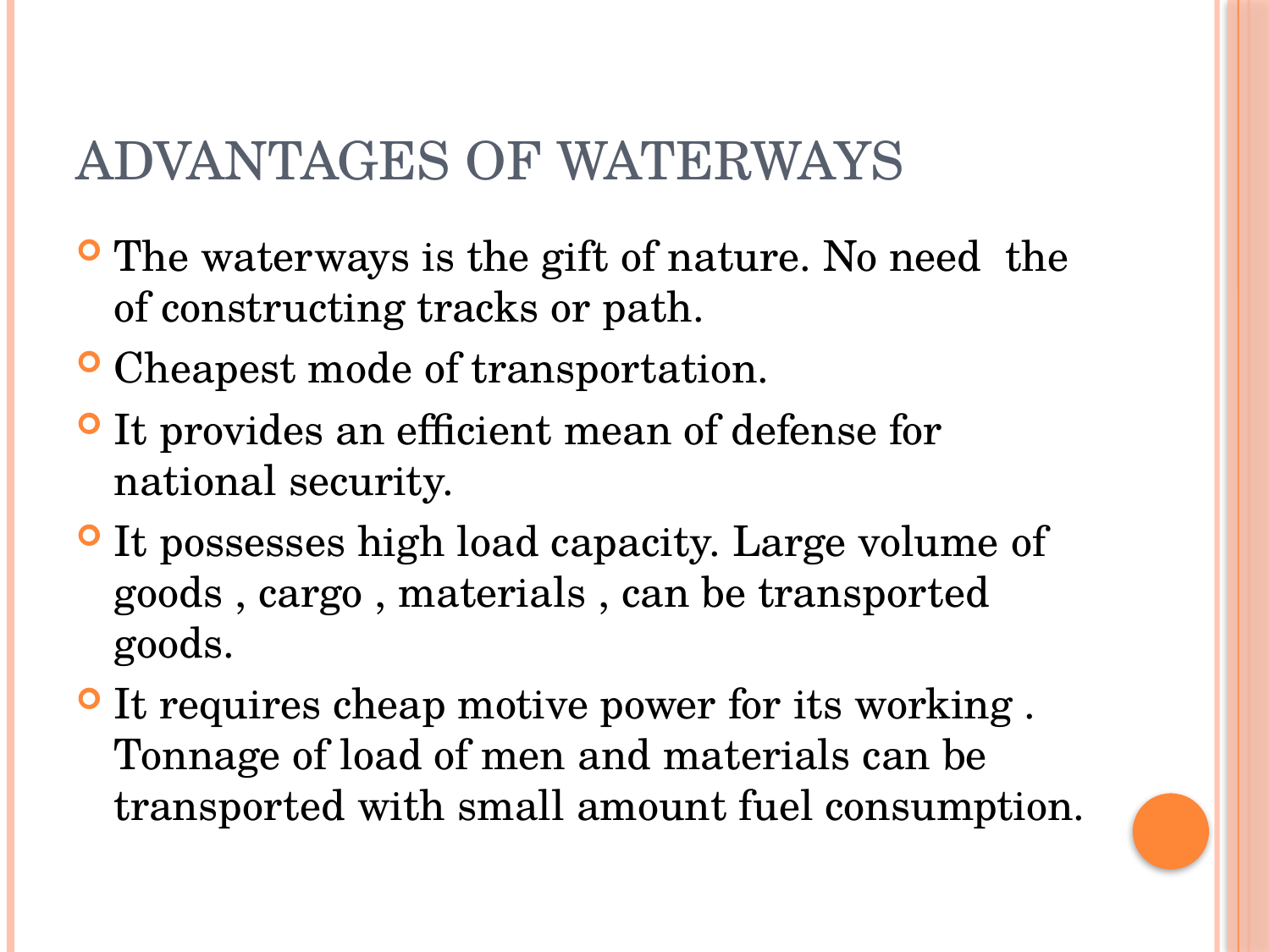

# Advantages of waterways
The waterways is the gift of nature. No need  the of constructing tracks or path.
Cheapest mode of transportation.
It provides an efficient mean of defense for national security.
It possesses high load capacity. Large volume of goods , cargo , materials , can be transported goods.
It requires cheap motive power for its working . Tonnage of load of men and materials can be transported with small amount fuel consumption.